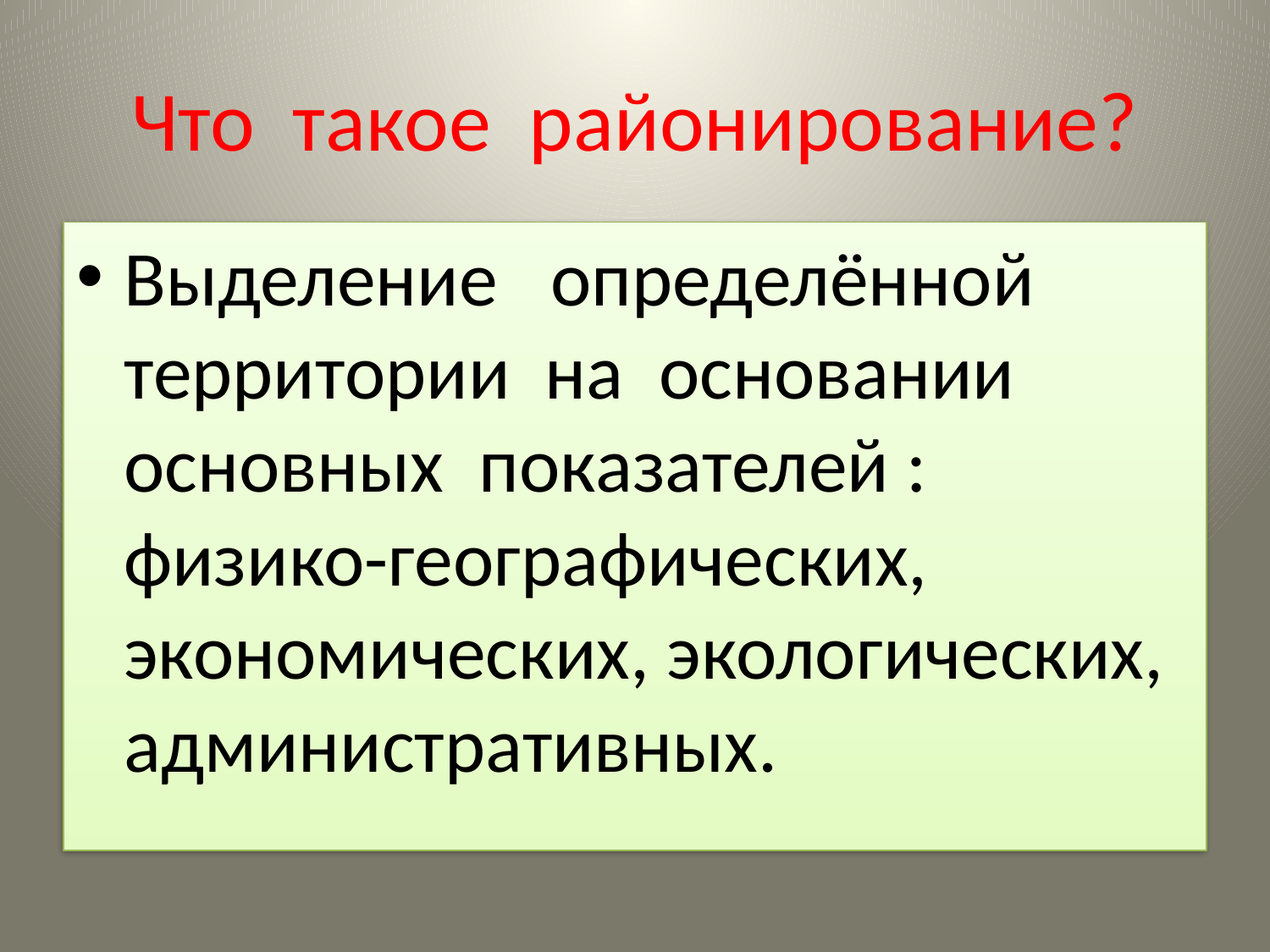

# Что  такое  районирование?
Выделение   определённой  территории  на  основании   основных  показателей :  физико-географических,  экономических, экологических,  административных.